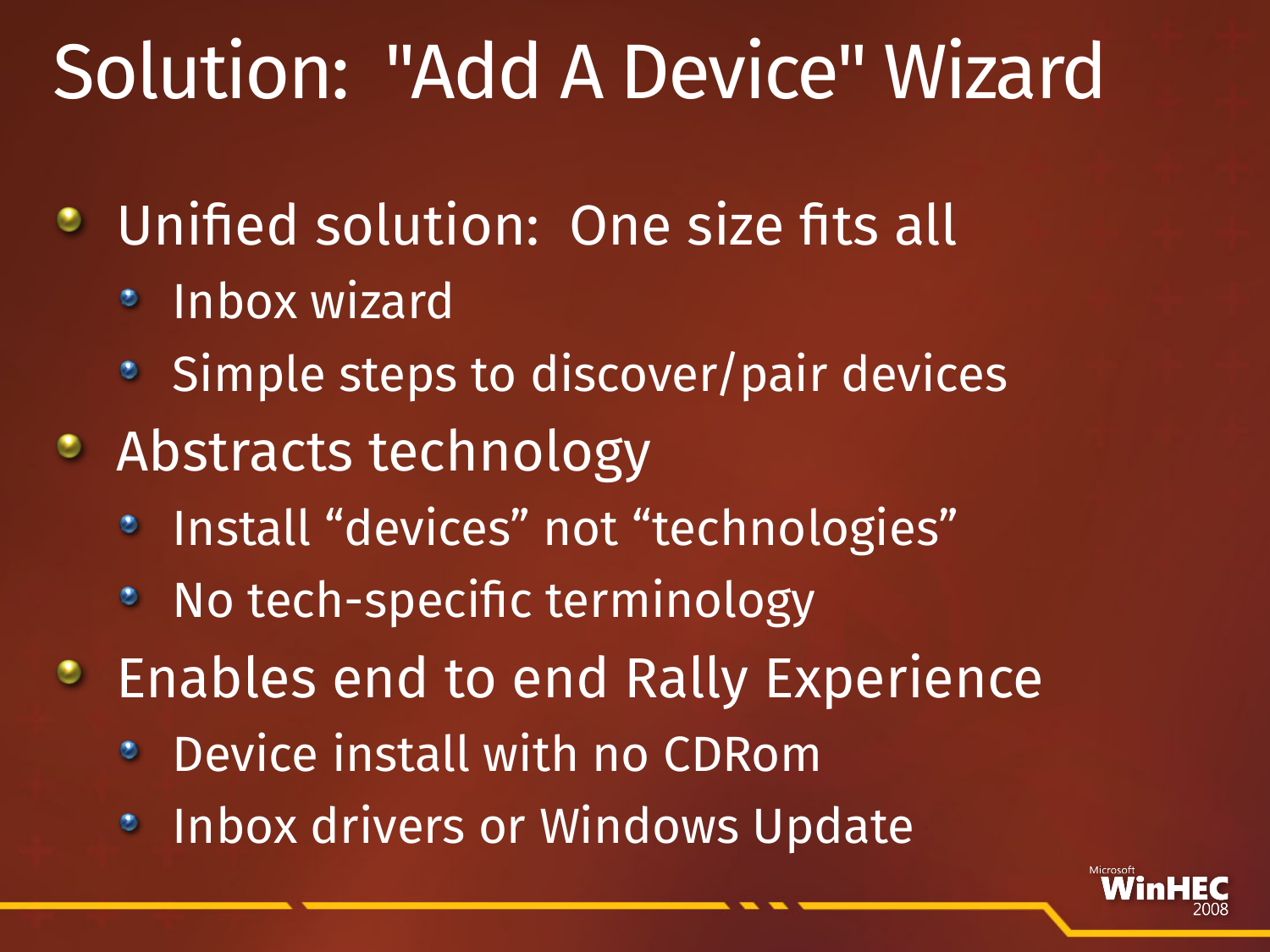

# Solution:  "Add A Device" Wizard
Unified solution:  One size fits all
Inbox wizard
Simple steps to discover/pair devices
Abstracts technology
Install “devices” not “technologies”
No tech-specific terminology
Enables end to end Rally Experience
Device install with no CDRom
Inbox drivers or Windows Update